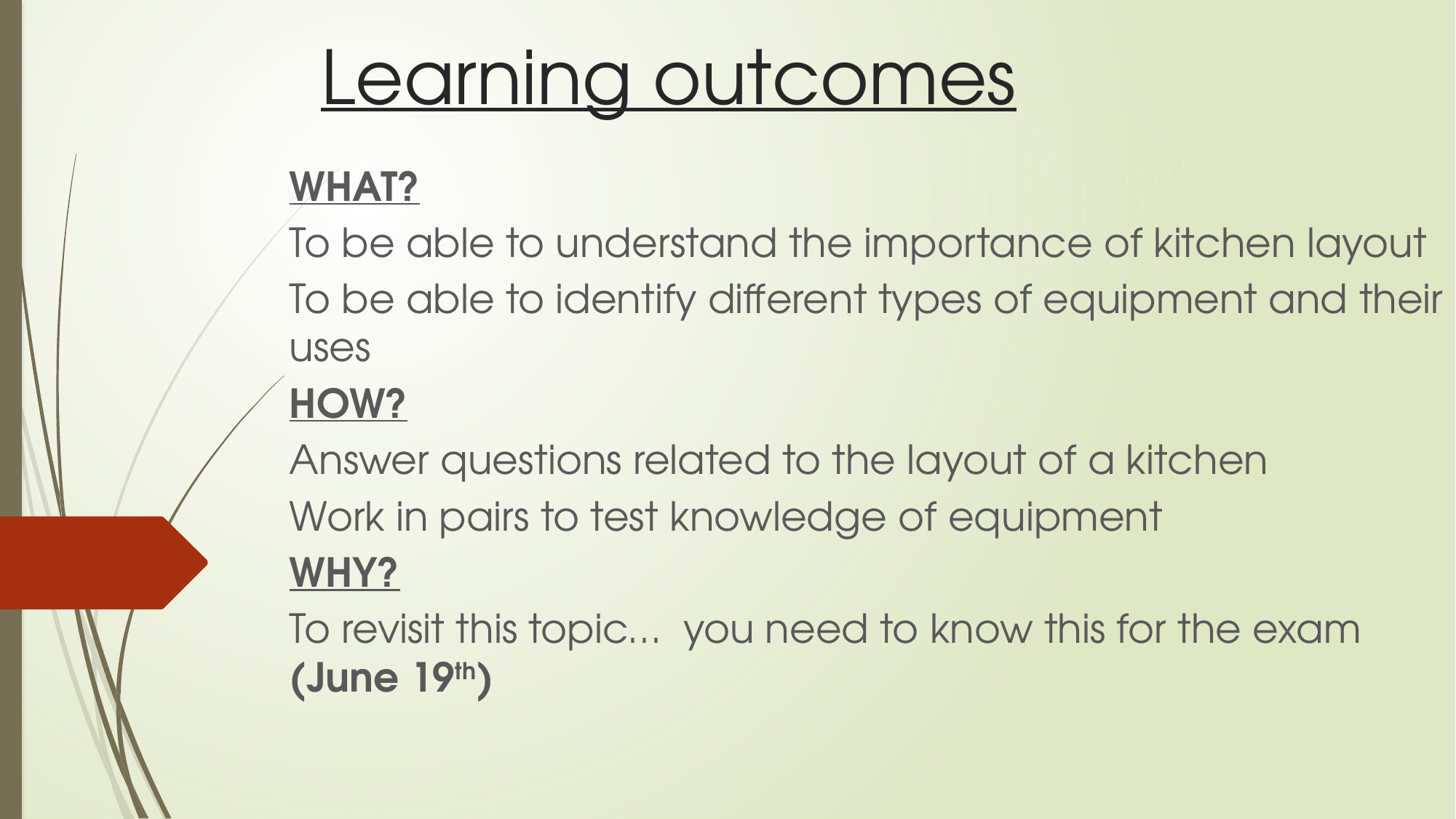

# Learning outcomes
WHAT?
To be able to understand the importance of kitchen layout
To be able to identify different types of equipment and their uses
HOW?
Answer questions related to the layout of a kitchen
Work in pairs to test knowledge of equipment
WHY?
To revisit this topic…  you need to know this for the exam (June 19th)